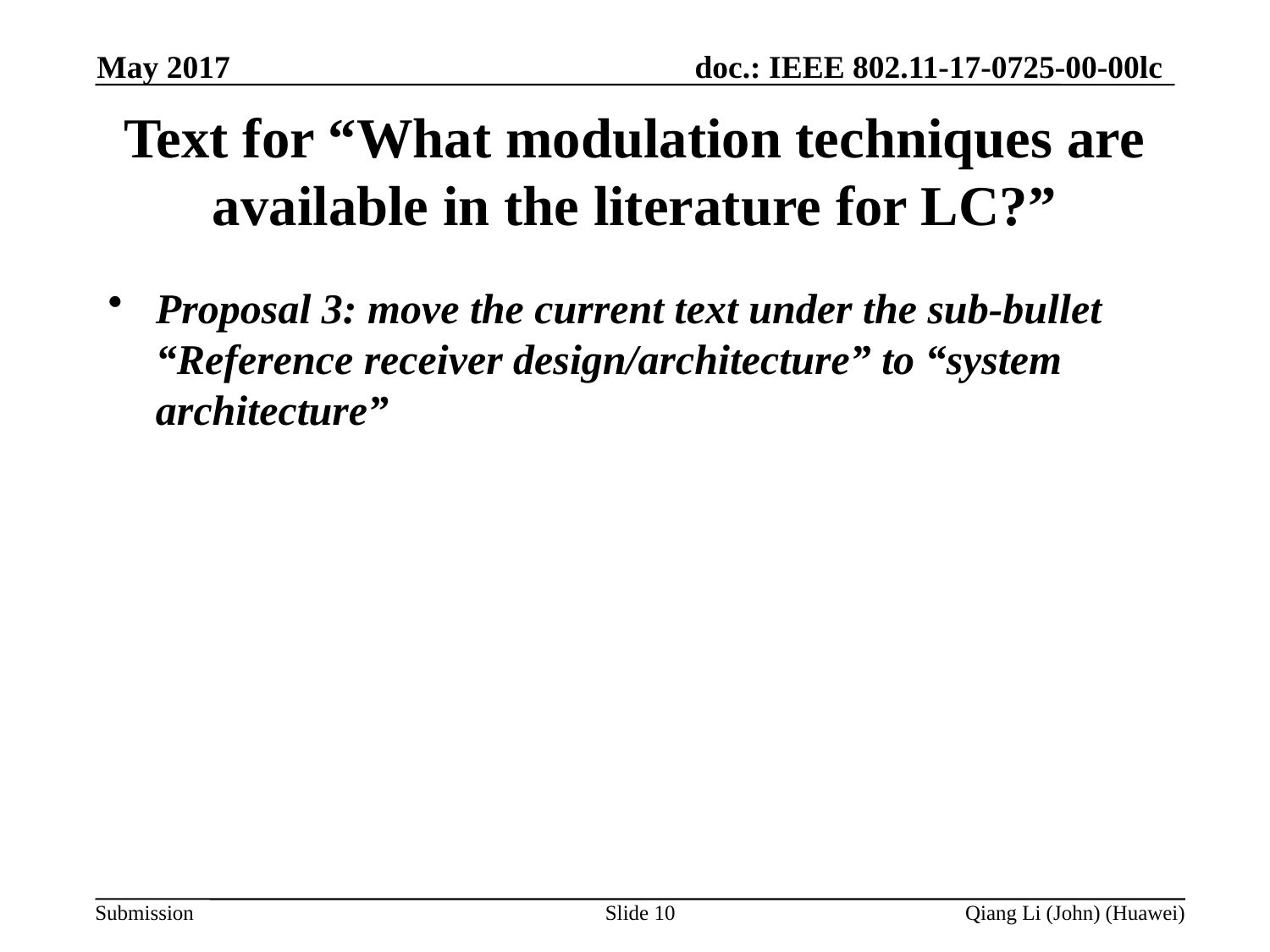

May 2017
# Text for “What modulation techniques are available in the literature for LC?”
Proposal 3: move the current text under the sub-bullet “Reference receiver design/architecture” to “system architecture”
Slide 10
Qiang Li (John) (Huawei)